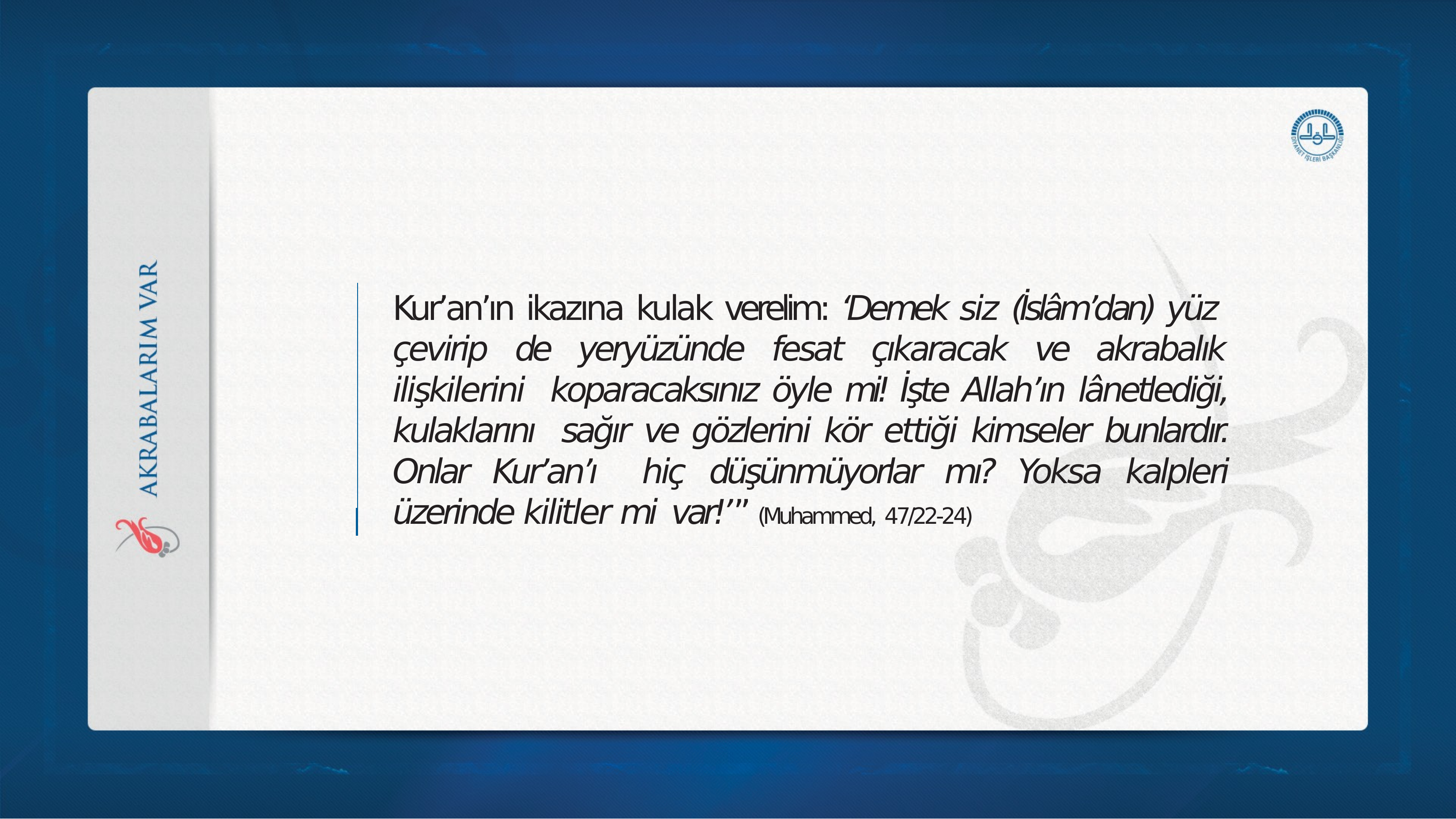

Kur’an’ın ikazına kulak verelim: ‘Demek siz (İslâm’dan) yüz  çevirip de yeryüzünde fesat çıkaracak ve akrabalık ilişkilerini  koparacaksınız öyle mi! İşte Allah’ın lânetlediği, kulaklarını  sağır ve gözlerini kör ettiği kimseler bunlardır. Onlar Kur’an’ı  hiç düşünmüyorlar mı? Yoksa kalpleri üzerinde kilitler mi  var!’” (Muhammed, 47/22-24)